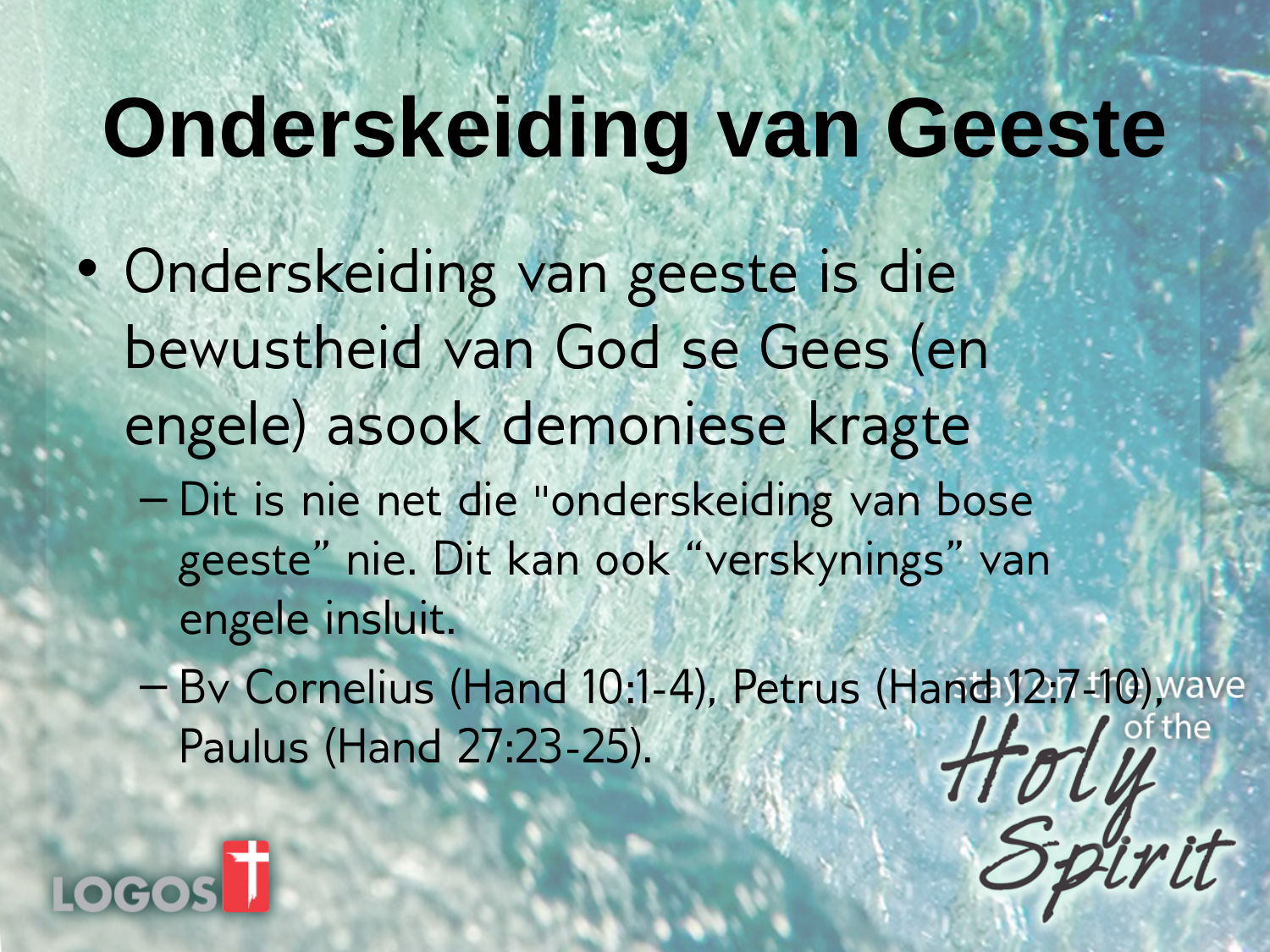

# Onderskeiding van Geeste
Onderskeiding van geeste is die bewustheid van God se Gees (en engele) asook demoniese kragte
Dit is nie net die "onderskeiding van bose geeste” nie. Dit kan ook “verskynings” van engele insluit.
Bv Cornelius (Hand 10:1-4), Petrus (Hand 12:7-10), Paulus (Hand 27:23-25).